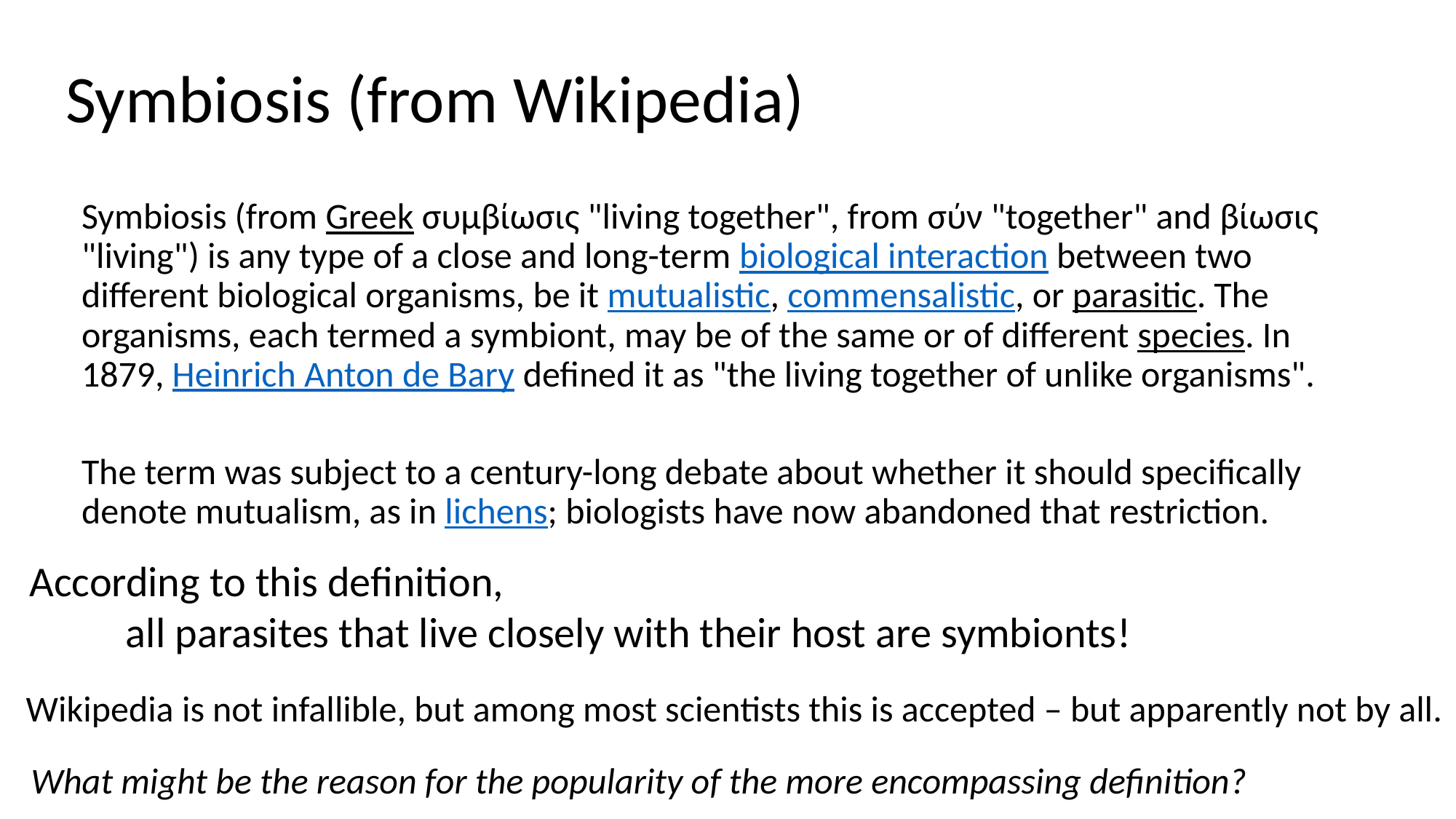

# Symbiosis (from Wikipedia)
Symbiosis (from Greek συμβίωσις "living together", from σύν "together" and βίωσις "living") is any type of a close and long-term biological interaction between two different biological organisms, be it mutualistic, commensalistic, or parasitic. The organisms, each termed a symbiont, may be of the same or of different species. In 1879, Heinrich Anton de Bary defined it as "the living together of unlike organisms".
The term was subject to a century-long debate about whether it should specifically denote mutualism, as in lichens; biologists have now abandoned that restriction.
According to this definition,
          all parasites that live closely with their host are symbionts!
Wikipedia is not infallible, but among most scientists this is accepted – but apparently not by all.
What might be the reason for the popularity of the more encompassing definition?